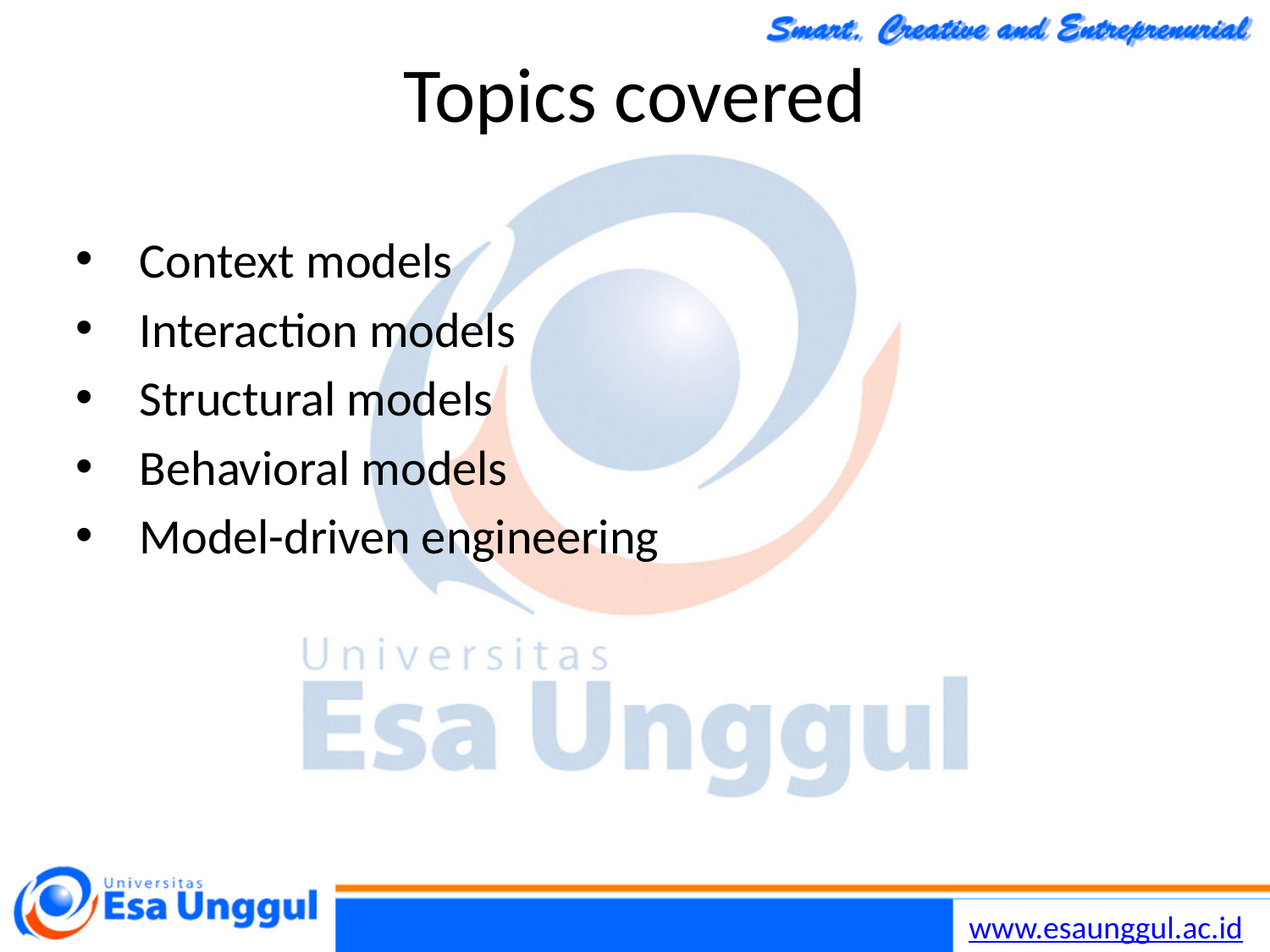

Chapter 5 System Modeling
2
30/10/2014
# Topics covered
Context models
Interaction models
Structural models
Behavioral models
Model-driven engineering